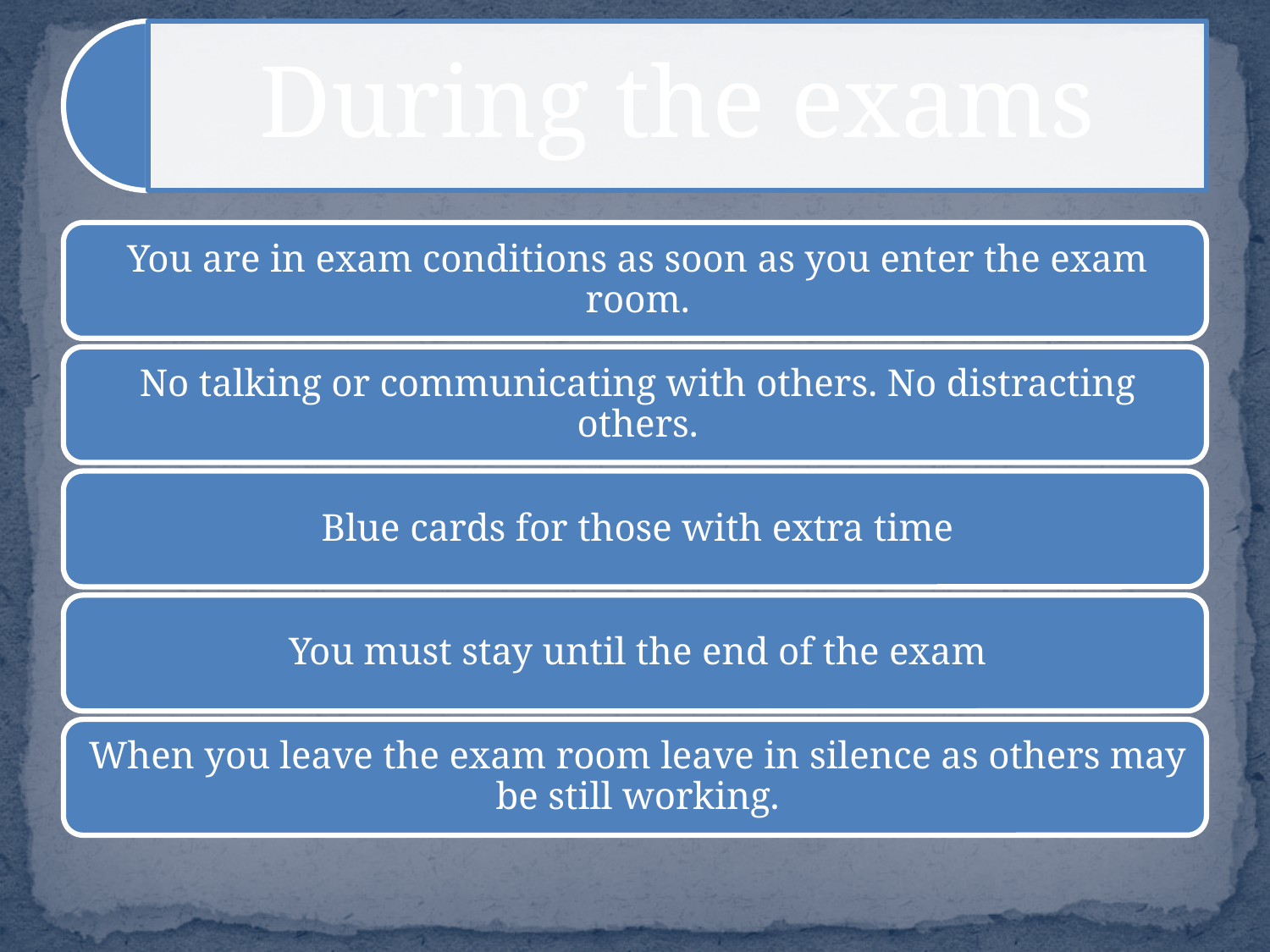

During the exams
You are in exam conditions as soon as you enter the exam room.
No talking or communicating with others. No distracting others.
Blue cards for those with extra time
You must stay until the end of the exam
When you leave the exam room leave in silence as others may be still working.